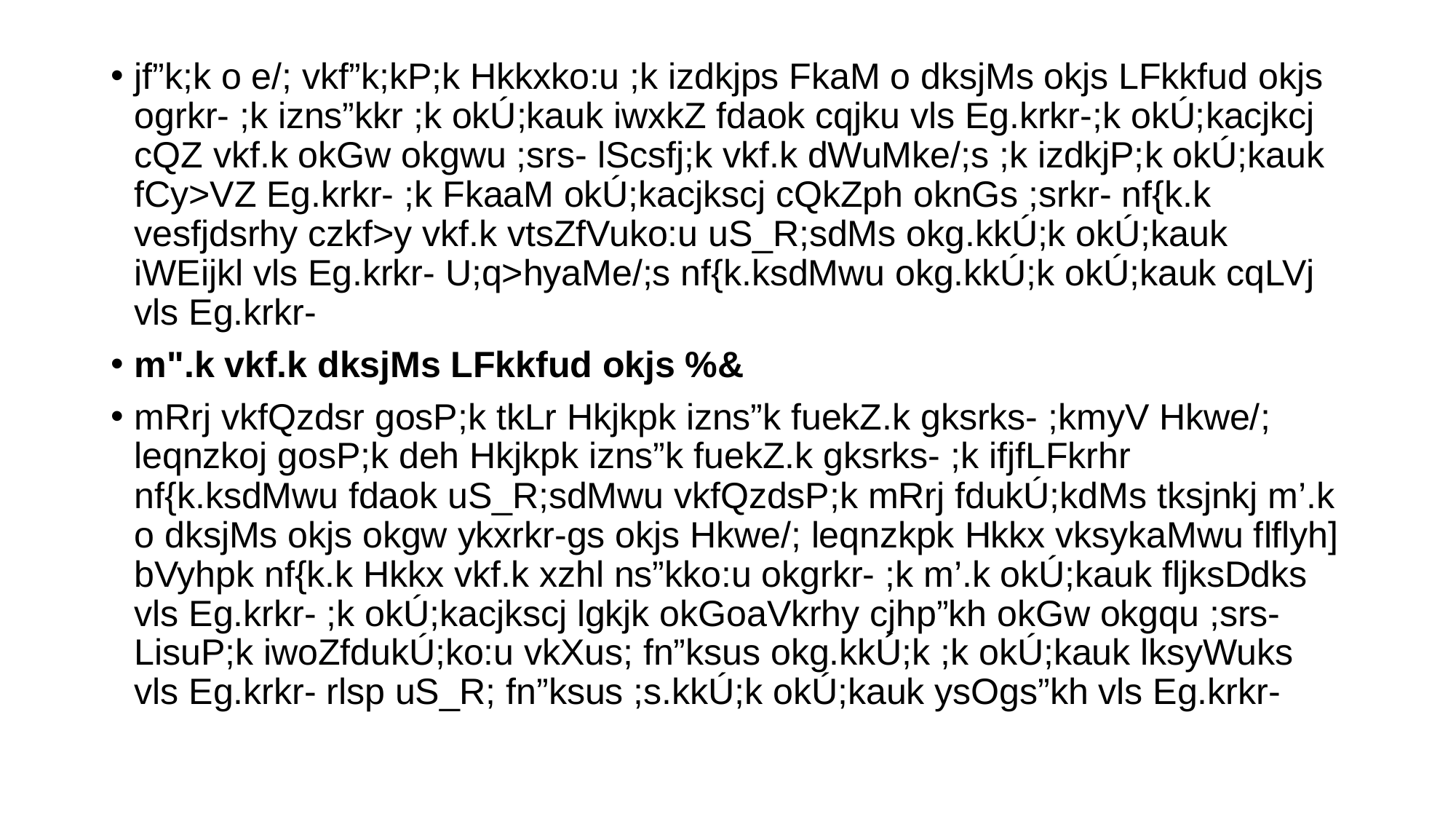

jf”k;k o e/; vkf”k;kP;k Hkkxko:u ;k izdkjps FkaM o dksjMs okjs LFkkfud okjs ogrkr- ;k izns”kkr ;k okÚ;kauk iwxkZ fdaok cqjku vls Eg.krkr-;k okÚ;kacjkcj cQZ vkf.k okGw okgwu ;srs- lScsfj;k vkf.k dWuMke/;s ;k izdkjP;k okÚ;kauk fCy>VZ Eg.krkr- ;k FkaaM okÚ;kacjkscj cQkZph oknGs ;srkr- nf{k.k vesfjdsrhy czkf>y vkf.k vtsZfVuko:u uS_R;sdMs okg.kkÚ;k okÚ;kauk iWEijkl vls Eg.krkr- U;q>hyaMe/;s nf{k.ksdMwu okg.kkÚ;k okÚ;kauk cqLVj vls Eg.krkr-
m".k vkf.k dksjMs LFkkfud okjs %&
mRrj vkfQzdsr gosP;k tkLr Hkjkpk izns”k fuekZ.k gksrks- ;kmyV Hkwe/; leqnzkoj gosP;k deh Hkjkpk izns”k fuekZ.k gksrks- ;k ifjfLFkrhr nf{k.ksdMwu fdaok uS_R;sdMwu vkfQzdsP;k mRrj fdukÚ;kdMs tksjnkj m’.k o dksjMs okjs okgw ykxrkr-gs okjs Hkwe/; leqnzkpk Hkkx vksykaMwu flflyh] bVyhpk nf{k.k Hkkx vkf.k xzhl ns”kko:u okgrkr- ;k m’.k okÚ;kauk fljksDdks vls Eg.krkr- ;k okÚ;kacjkscj lgkjk okGoaVkrhy cjhp”kh okGw okgqu ;srs- LisuP;k iwoZfdukÚ;ko:u vkXus; fn”ksus okg.kkÚ;k ;k okÚ;kauk lksyWuks vls Eg.krkr- rlsp uS_R; fn”ksus ;s.kkÚ;k okÚ;kauk ysOgs”kh vls Eg.krkr-